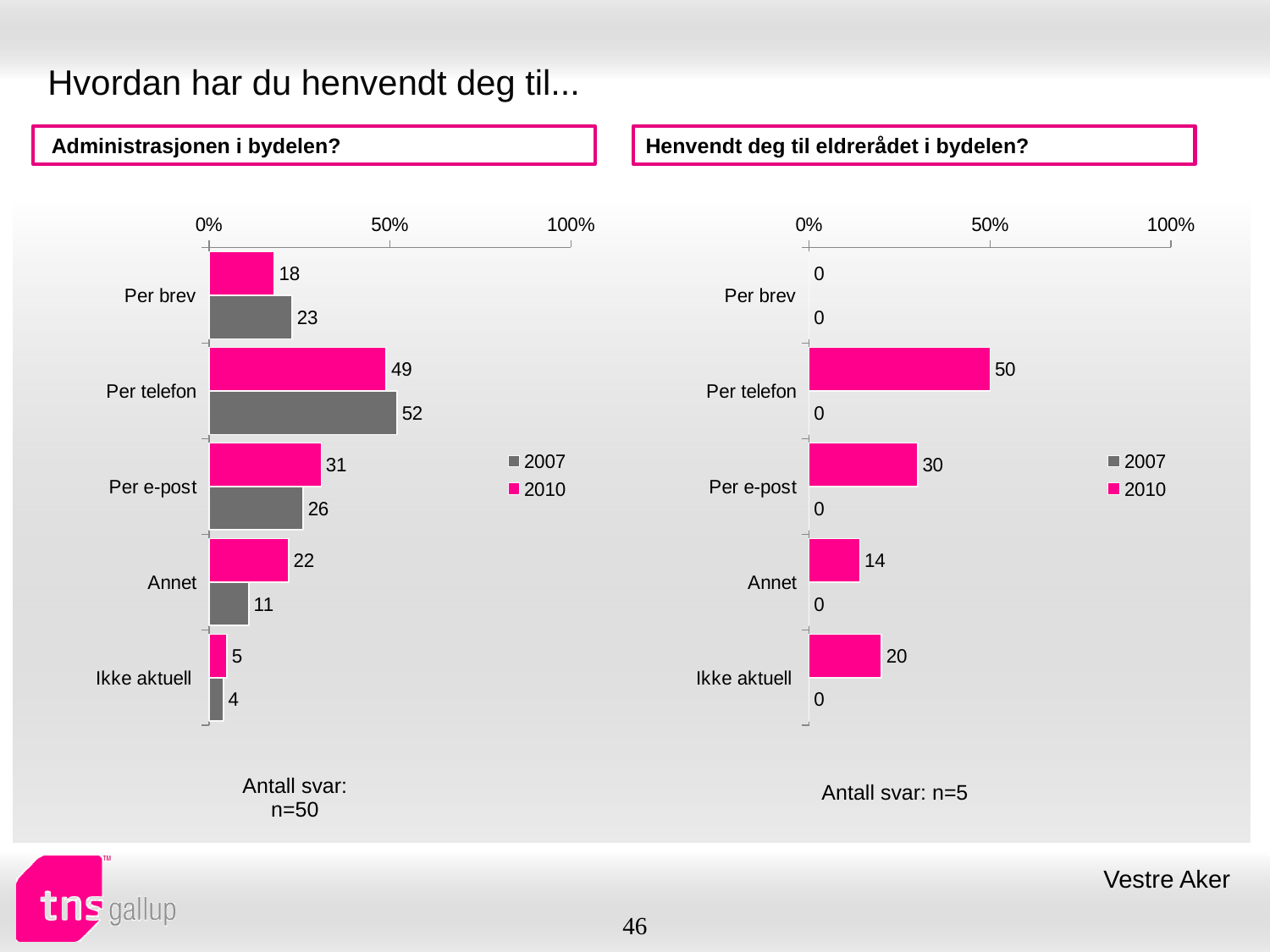

# Hvordan har du henvendt deg til...
 Administrasjonen i bydelen?
Henvendt deg til eldrerådet i bydelen?

### Chart

| Category | 2010 | 2007 |
|---|---|---|
| Per brev | 18.0 | 23.0 |
| Per telefon | 49.0 | 52.0 |
| Per e-post | 31.0 | 26.0 |
| Annet | 22.0 | 11.0 |
| Ikke aktuell  | 5.0 | 4.0 |

### Chart

| Category | 2010 | 2007 |
|---|---|---|
| Per brev | 0.0 | 0.0 |
| Per telefon | 50.0 | 0.0 |
| Per e-post | 30.0 | 0.0 |
| Annet | 14.0 | 0.0 |
| Ikke aktuell  | 20.0 | 0.0 |
| Antall svar: n=50 |
| --- |
| Antall svar: n=5 |
| --- |
Vestre Aker
46